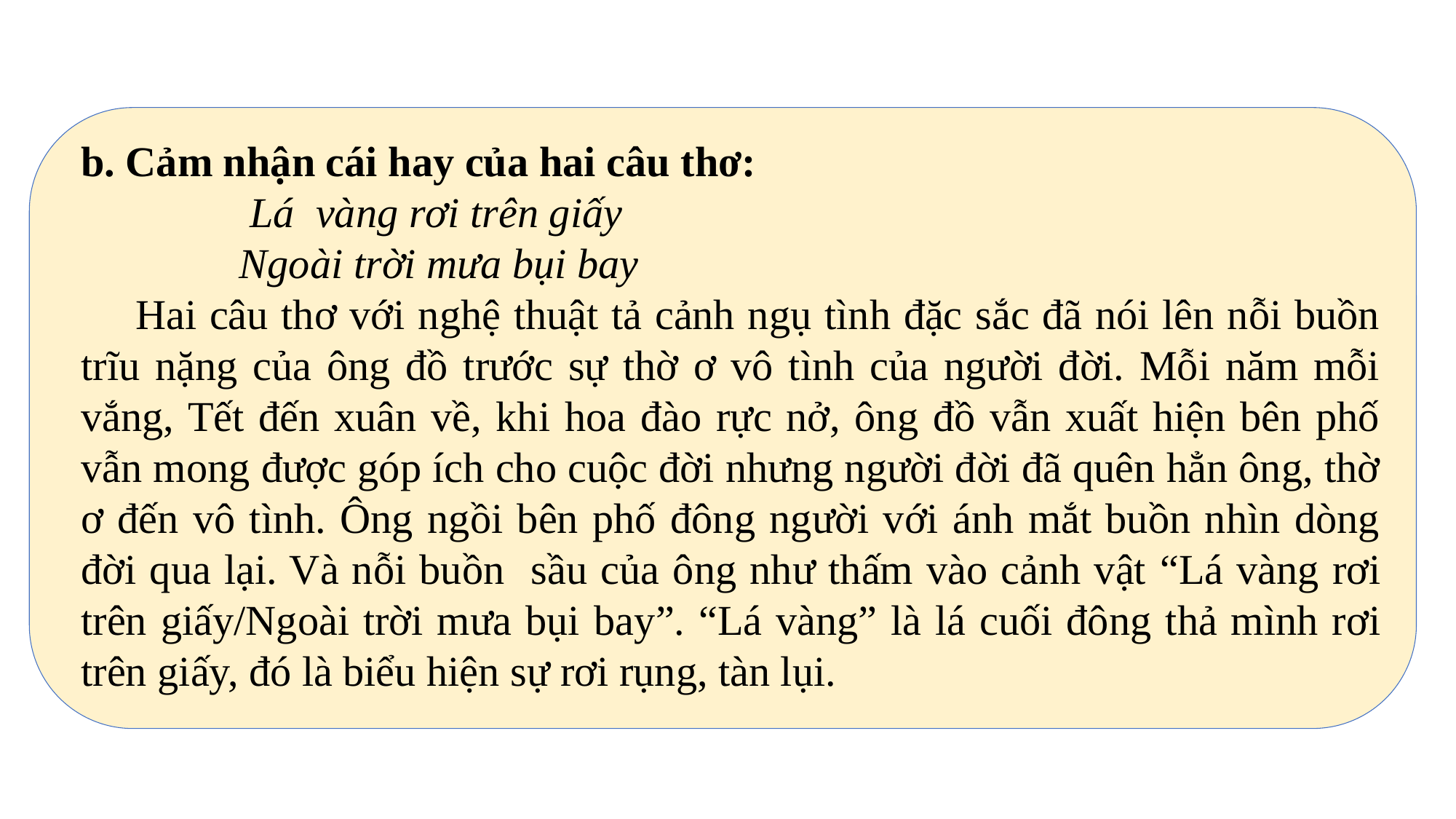

b. Cảm nhận cái hay của hai câu thơ:
                Lá  vàng rơi trên giấy
               Ngoài trời mưa bụi bay
Hai câu thơ với nghệ thuật tả cảnh ngụ tình đặc sắc đã nói lên nỗi buồn trĩu nặng của ông đồ trước sự thờ ơ vô tình của người đời. Mỗi năm mỗi vắng, Tết đến xuân về, khi hoa đào rực nở, ông đồ vẫn xuất hiện bên phố vẫn mong được góp ích cho cuộc đời nhưng người đời đã quên hẳn ông, thờ ơ đến vô tình. Ông ngồi bên phố đông người với ánh mắt buồn nhìn dòng đời qua lại. Và nỗi buồn  sầu của ông như thấm vào cảnh vật “Lá vàng rơi trên giấy/Ngoài trời mưa bụi bay”. “Lá vàng” là lá cuối đông thả mình rơi trên giấy, đó là biểu hiện sự rơi rụng, tàn lụi.